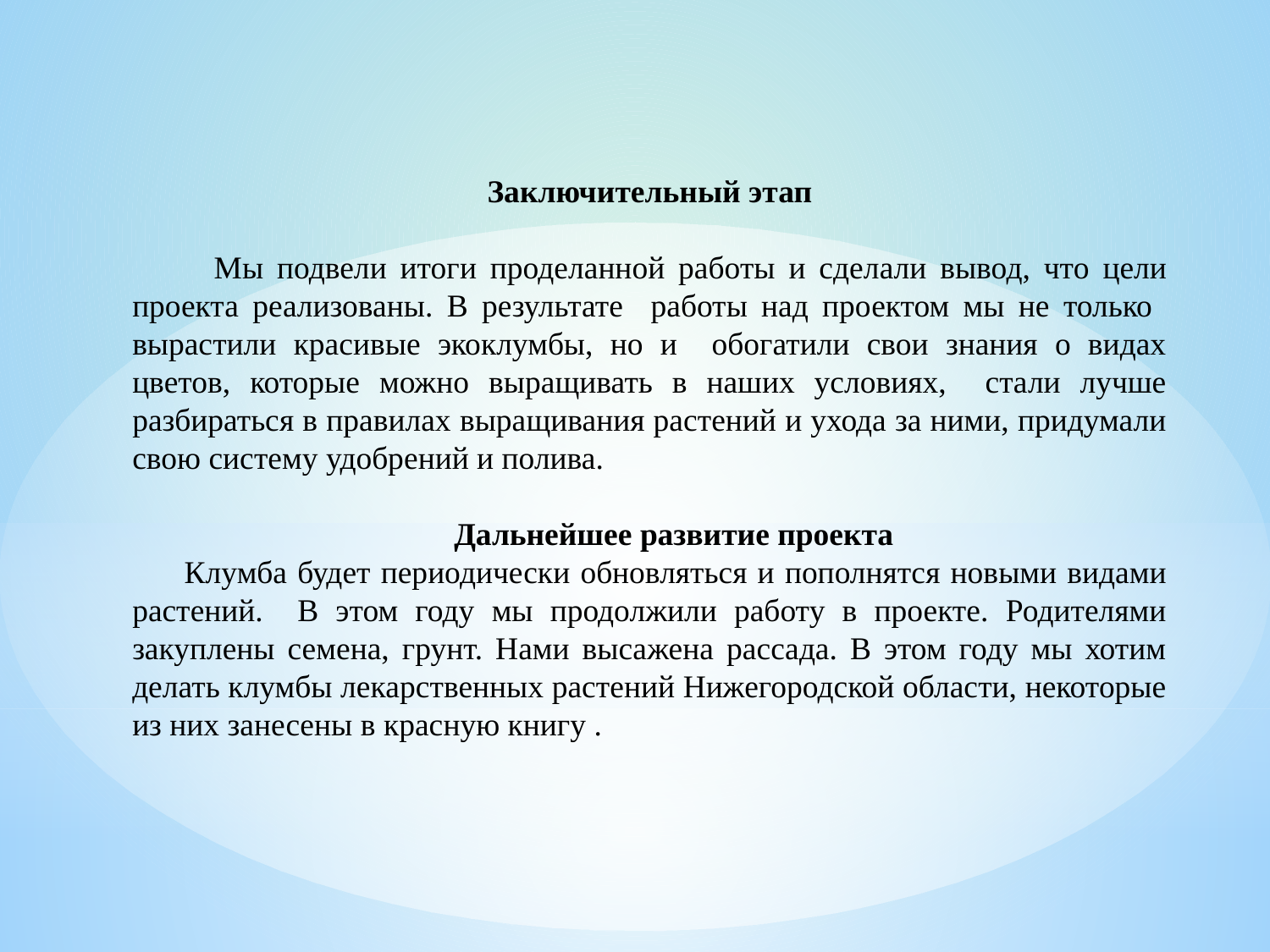

Заключительный этап

      Мы подвели итоги проделанной работы и сделали вывод, что цели проекта реализованы. В результате  работы над проектом мы не только  вырастили красивые экоклумбы, но и  обогатили свои знания о видах цветов, которые можно выращивать в наших условиях,  стали лучше разбираться в правилах выращивания растений и ухода за ними, придумали свою систему удобрений и полива.

       Дальнейшее развитие проекта
     Клумба будет периодически обновляться и пополнятся новыми видами растений.  В этом году мы продолжили работу в проекте. Родителями закуплены семена, грунт. Нами высажена рассада. В этом году мы хотим делать клумбы лекарственных растений Нижегородской области, некоторые из них занесены в красную книгу .